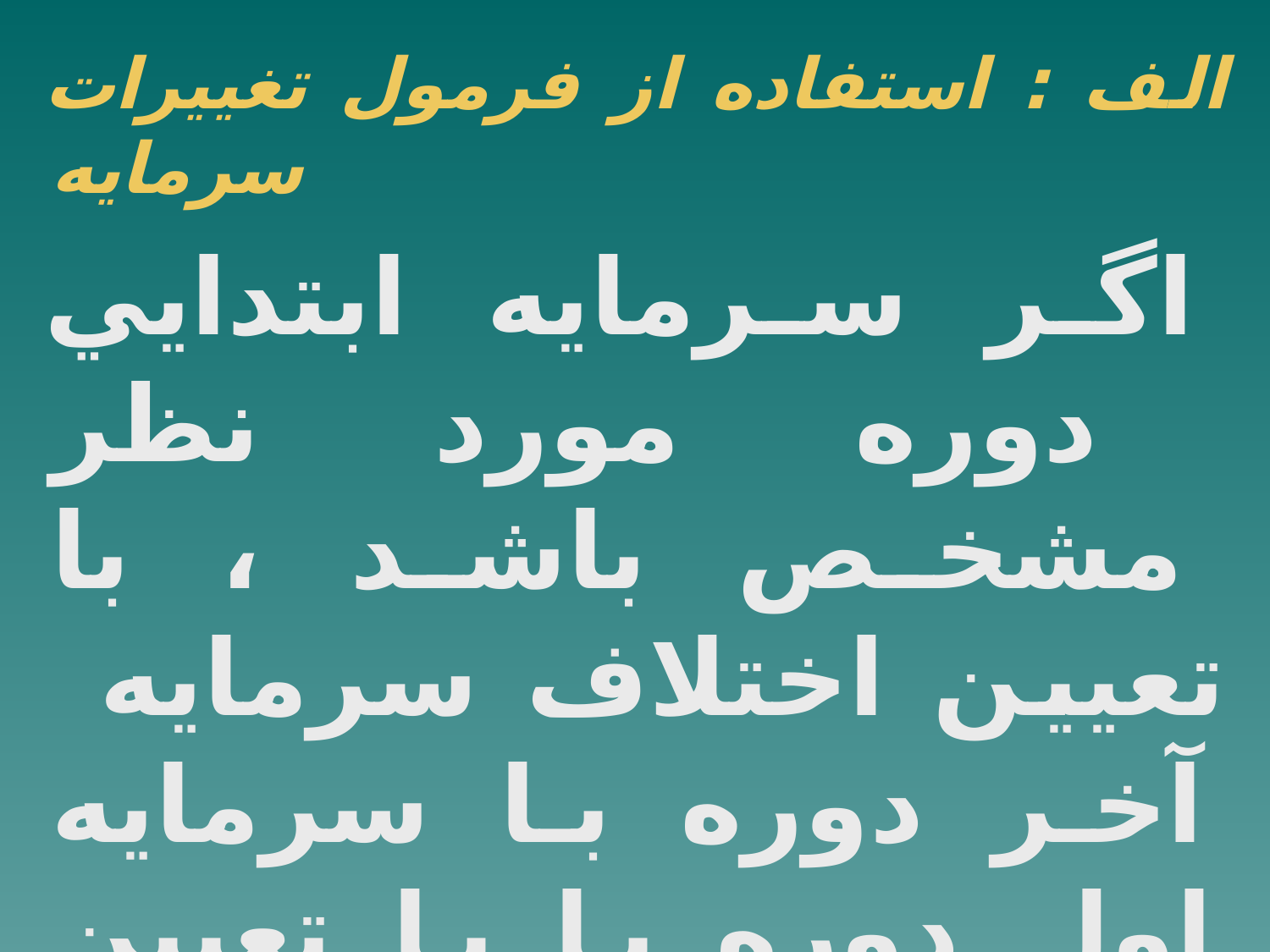

الف : استفاده از فرمول تغييرات سرمايه
اگر سرمايه ابتدايي دوره مورد نظر مشخص باشد ، با تعيين اختلاف سرمايه  آخر دوره با سرمايه اول دوره يا با تعيين تفاوت حقوق صاحب يا صاحبان مؤسسه بين اول و آخر دوره